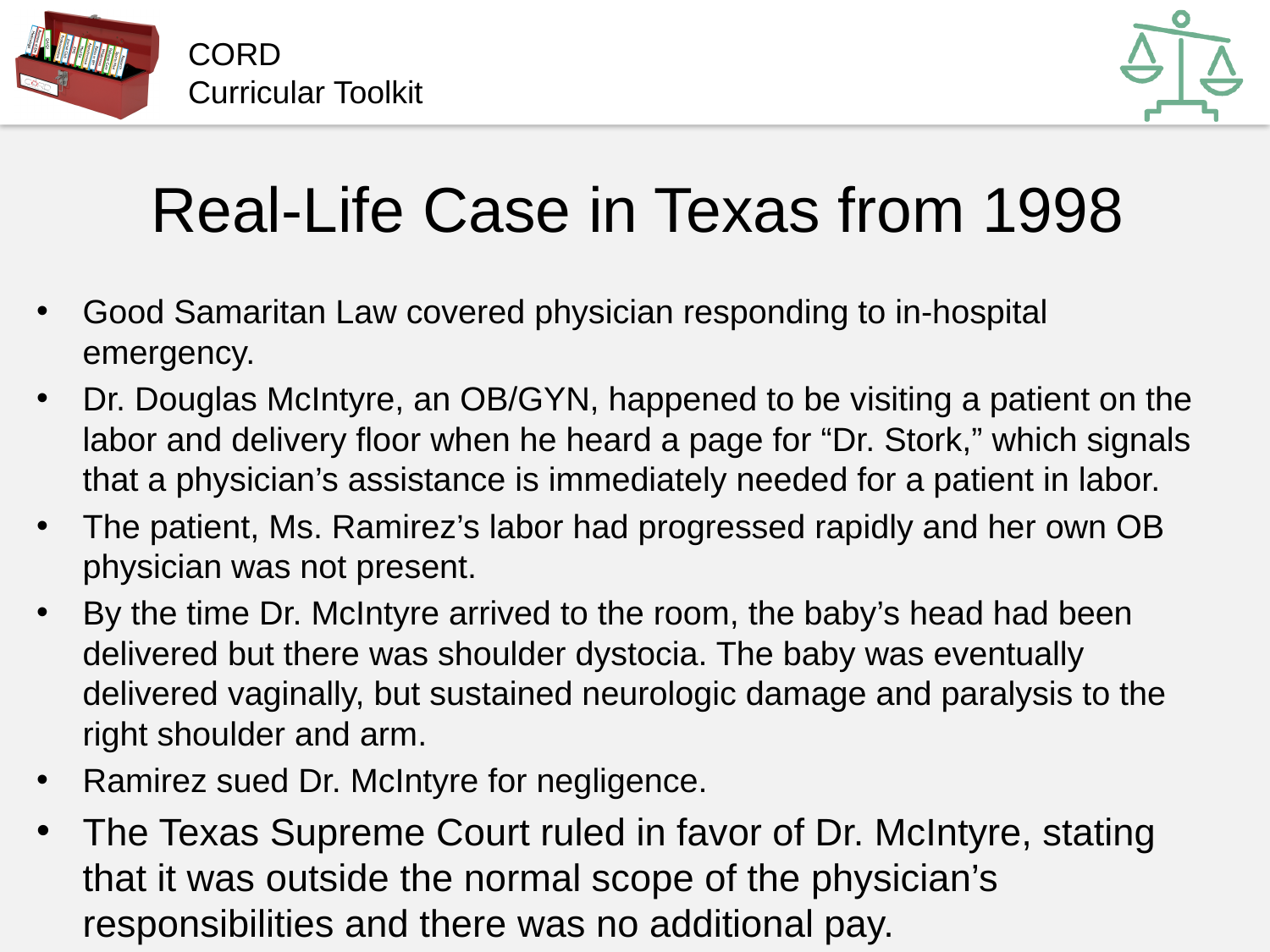

# Real-Life Case in Texas from 1998
Good Samaritan Law covered physician responding to in-hospital emergency.
Dr. Douglas McIntyre, an OB/GYN, happened to be visiting a patient on the labor and delivery floor when he heard a page for “Dr. Stork,” which signals that a physician’s assistance is immediately needed for a patient in labor.
The patient, Ms. Ramirez’s labor had progressed rapidly and her own OB physician was not present.
By the time Dr. McIntyre arrived to the room, the baby’s head had been delivered but there was shoulder dystocia. The baby was eventually delivered vaginally, but sustained neurologic damage and paralysis to the right shoulder and arm.
Ramirez sued Dr. McIntyre for negligence.
The Texas Supreme Court ruled in favor of Dr. McIntyre, stating that it was outside the normal scope of the physician’s responsibilities and there was no additional pay.